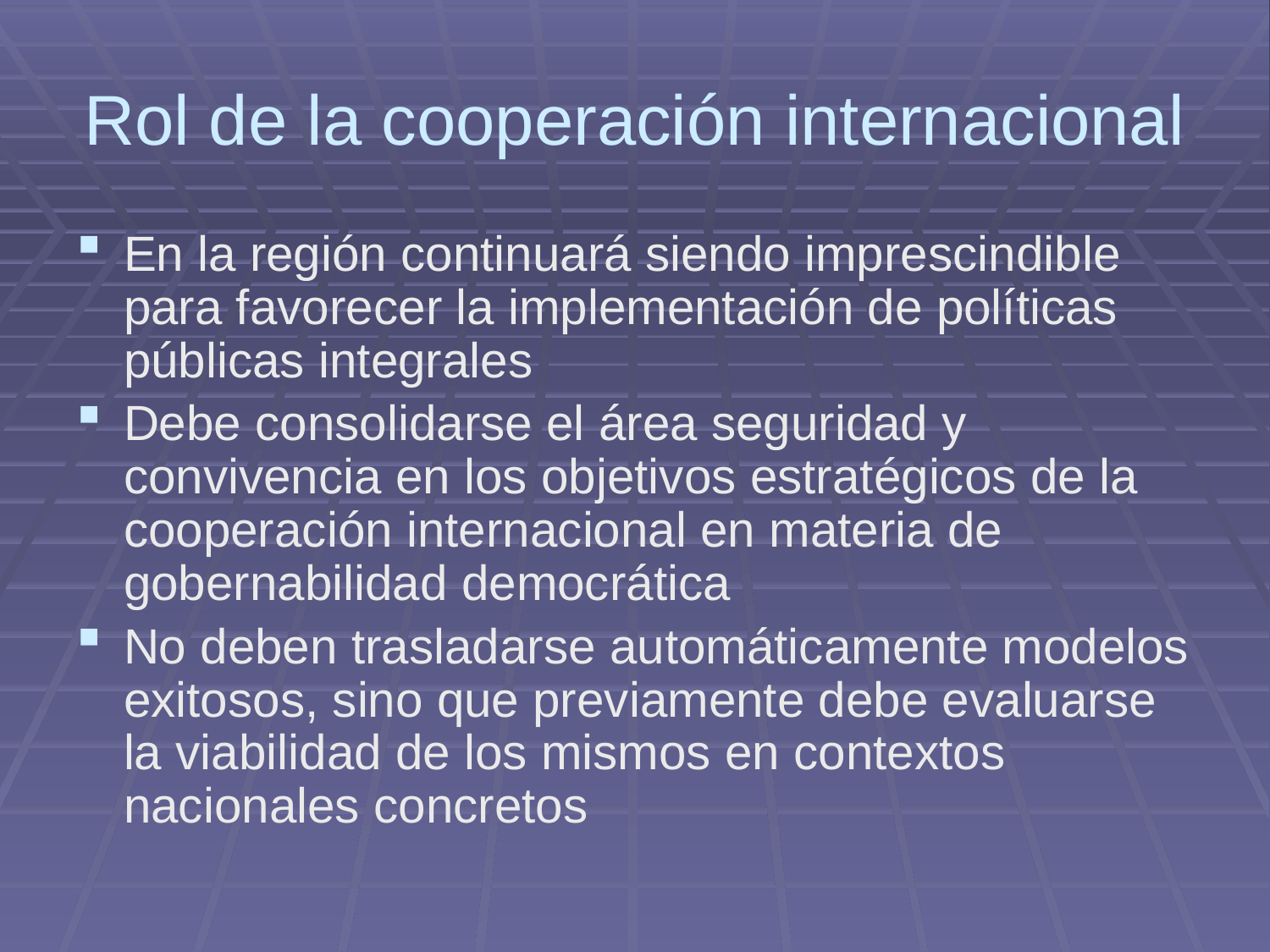

# Rol de la cooperación internacional
En la región continuará siendo imprescindible para favorecer la implementación de políticas públicas integrales
Debe consolidarse el área seguridad y convivencia en los objetivos estratégicos de la cooperación internacional en materia de gobernabilidad democrática
No deben trasladarse automáticamente modelos exitosos, sino que previamente debe evaluarse la viabilidad de los mismos en contextos nacionales concretos